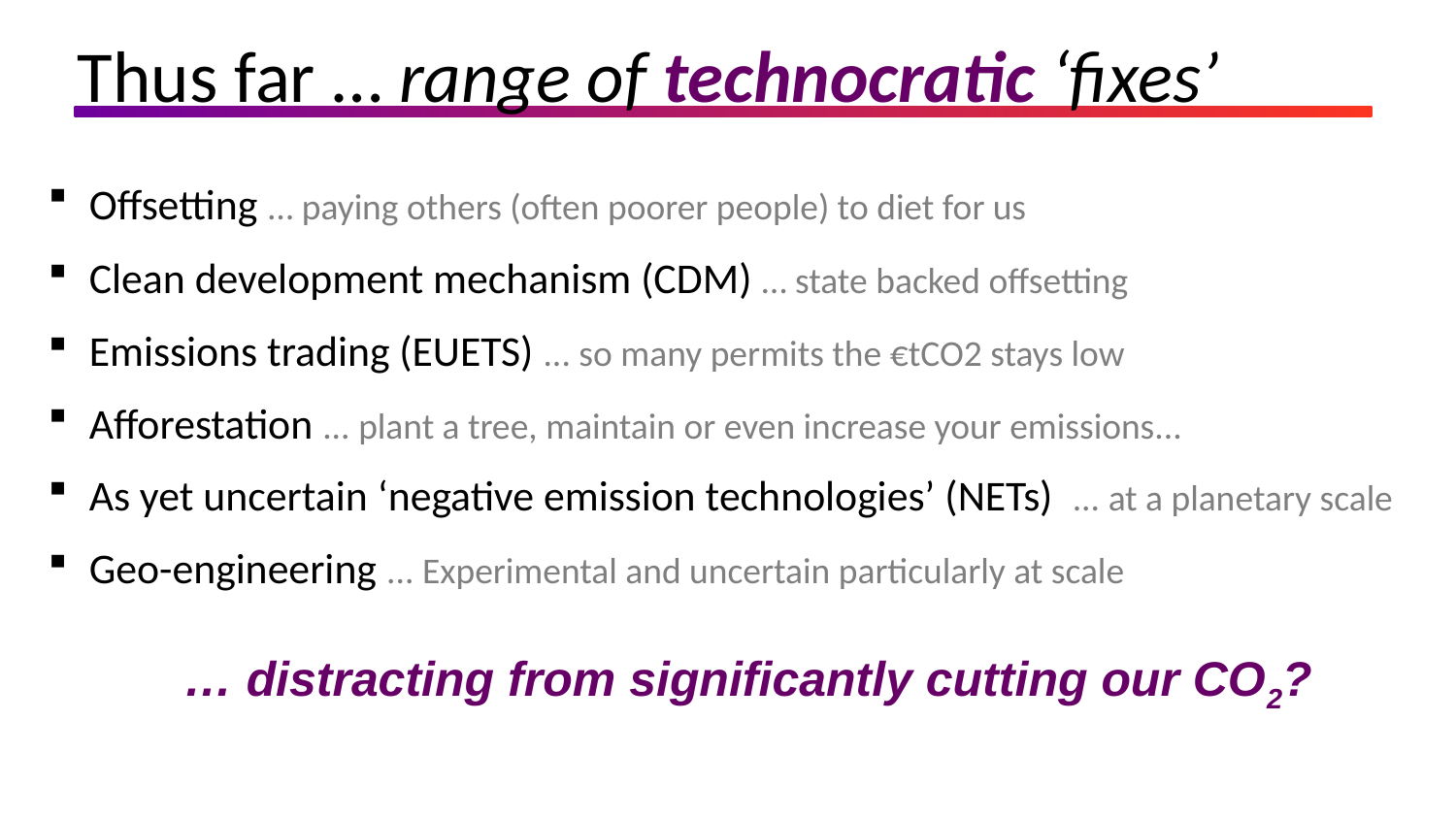

# Thus far … range of technocratic ‘fixes’
Offsetting … paying others (often poorer people) to diet for us
Clean development mechanism (CDM) … state backed offsetting
Emissions trading (EUETS) ... so many permits the €tCO2 stays low
Afforestation ... plant a tree, maintain or even increase your emissions...
As yet uncertain ‘negative emission technologies’ (NETs)  ... at a planetary scale
Geo-engineering ... Experimental and uncertain particularly at scale
… distracting from significantly cutting our CO2?